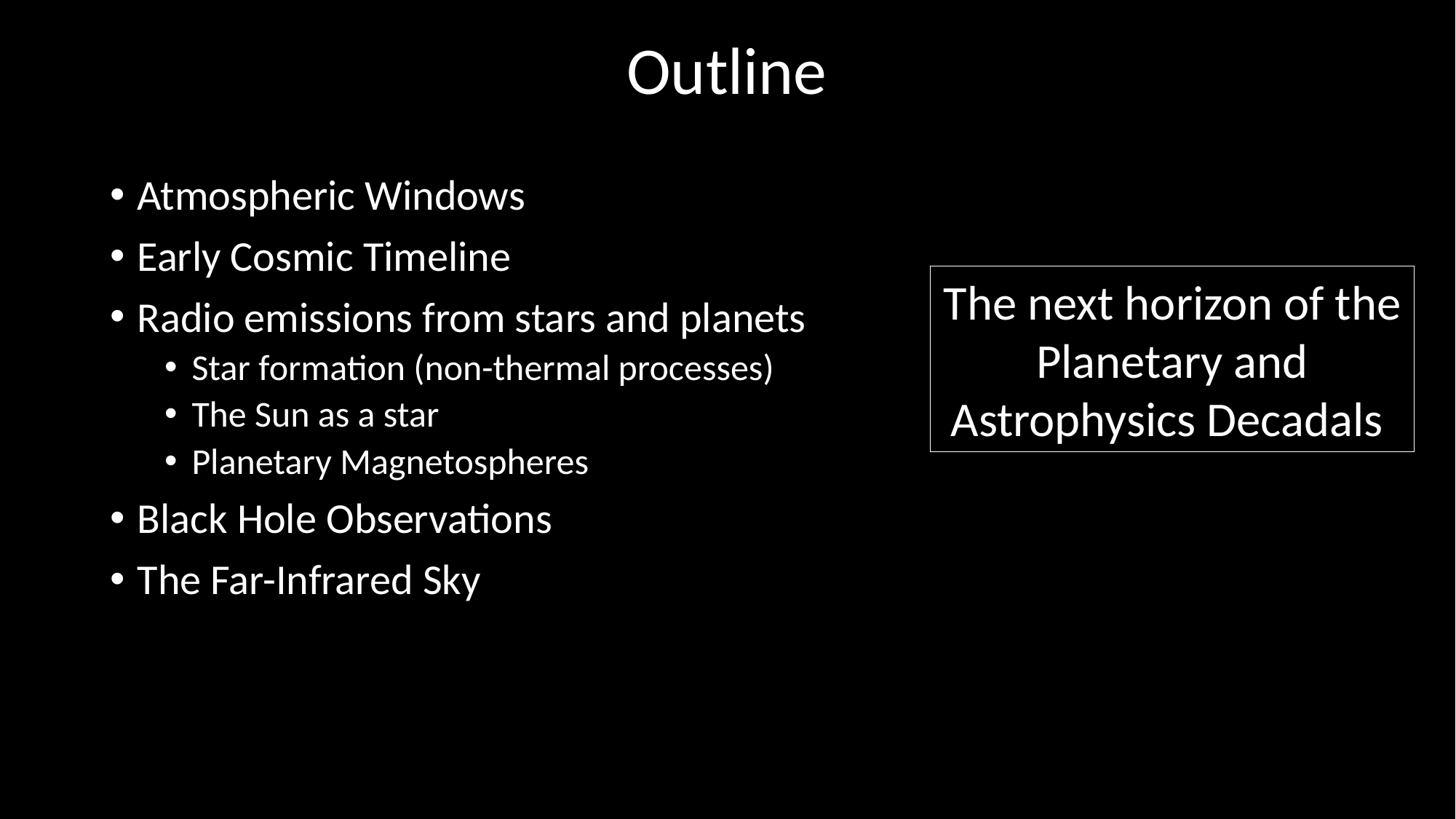

Outline
Atmospheric Windows
Early Cosmic Timeline
Radio emissions from stars and planets
Star formation (non-thermal processes)
The Sun as a star
Planetary Magnetospheres
Black Hole Observations
The Far-Infrared Sky
The next horizon of the Planetary and Astrophysics Decadals